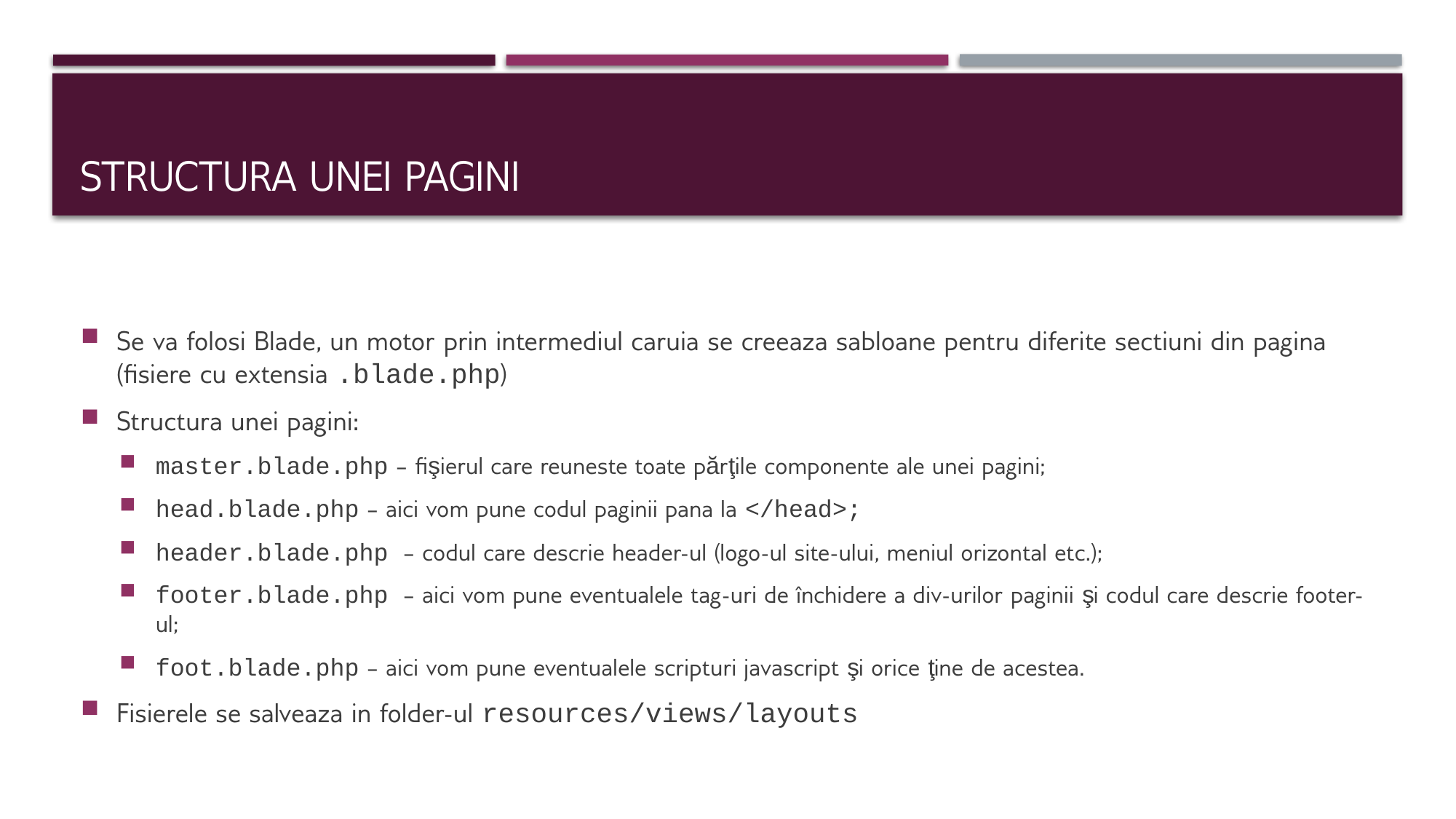

# STRUCTURA UNEI PAGINI
Se va folosi Blade, un motor prin intermediul caruia se creeaza sabloane pentru diferite sectiuni din pagina (fisiere cu extensia .blade.php)
Structura unei pagini:
master.blade.php – fişierul care reuneste toate părţile componente ale unei pagini;
head.blade.php – aici vom pune codul paginii pana la </head>;
header.blade.php – codul care descrie header-ul (logo-ul site-ului, meniul orizontal etc.);
footer.blade.php – aici vom pune eventualele tag-uri de închidere a div-urilor paginii şi codul care descrie footer-ul;
foot.blade.php – aici vom pune eventualele scripturi javascript şi orice ţine de acestea.
Fisierele se salveaza in folder-ul resources/views/layouts